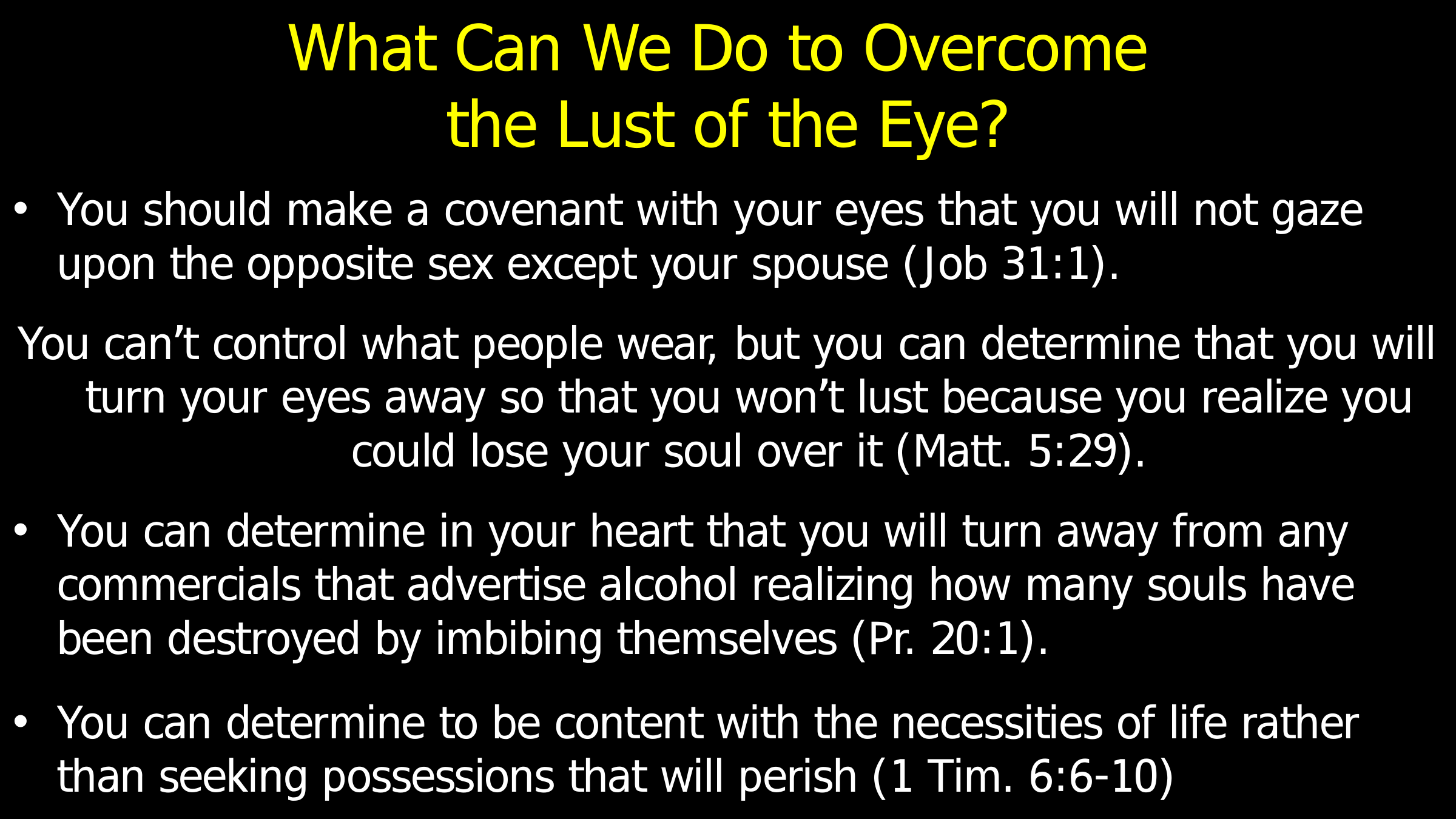

# What Can We Do to Overcome the Lust of the Eye?
You should make a covenant with your eyes that you will not gaze upon the opposite sex except your spouse (Job 31:1).

You can’t control what people wear, but you can determine that you will turn your eyes away so that you won’t lust because you realize you could lose your soul over it (Matt. 5:29).

You can determine in your heart that you will turn away from any commercials that advertise alcohol realizing how many souls have been destroyed by imbibing themselves (Pr. 20:1).

You can determine to be content with the necessities of life rather than seeking possessions that will perish (1 Tim. 6:6-10)